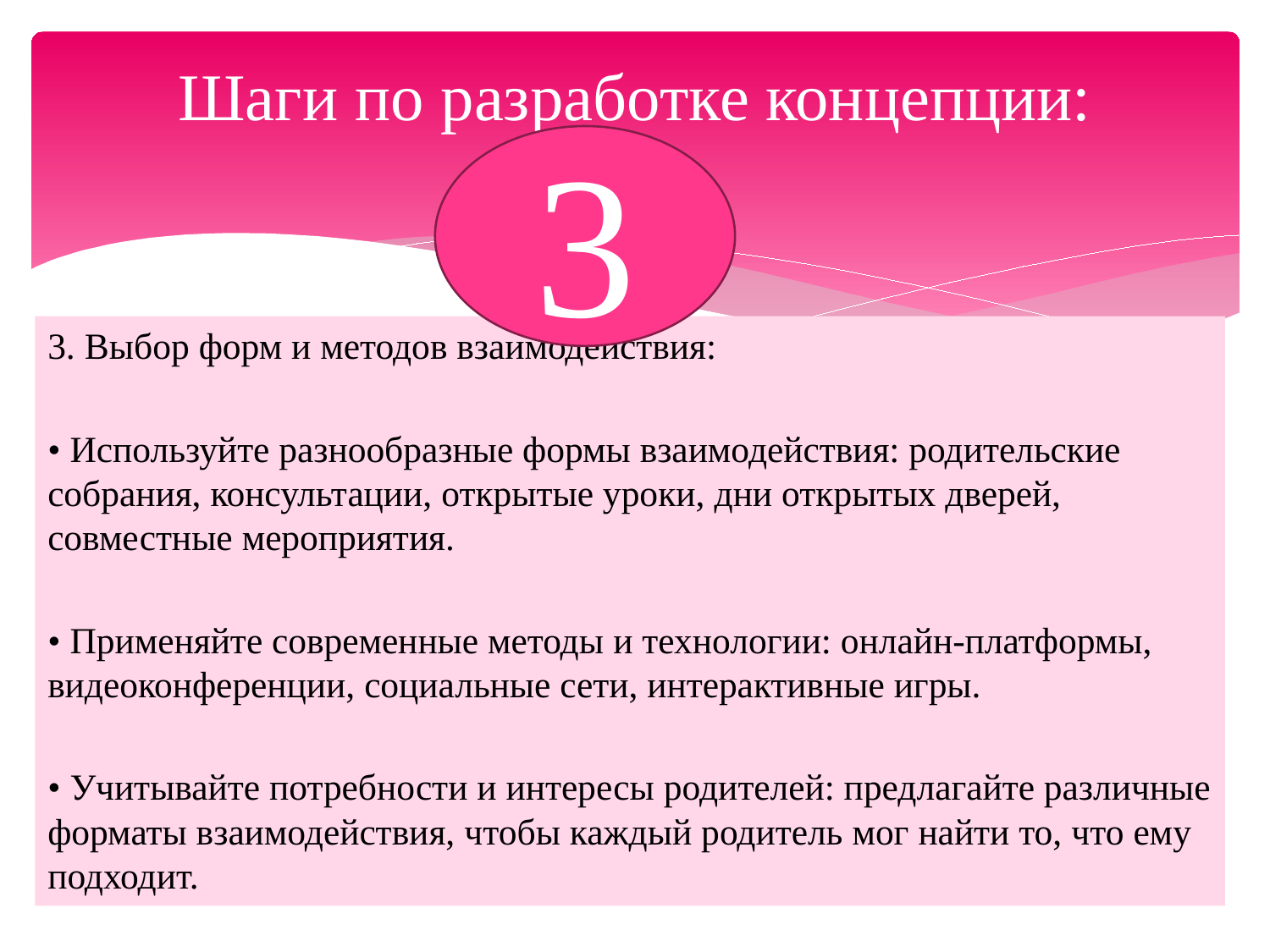

# Шаги по разработке концепции:
3
3. Выбор форм и методов взаимодействия:

• Используйте разнообразные формы взаимодействия: родительские собрания, консультации, открытые уроки, дни открытых дверей, совместные мероприятия.

• Применяйте современные методы и технологии: онлайн-платформы, видеоконференции, социальные сети, интерактивные игры.

• Учитывайте потребности и интересы родителей: предлагайте различные форматы взаимодействия, чтобы каждый родитель мог найти то, что ему подходит.